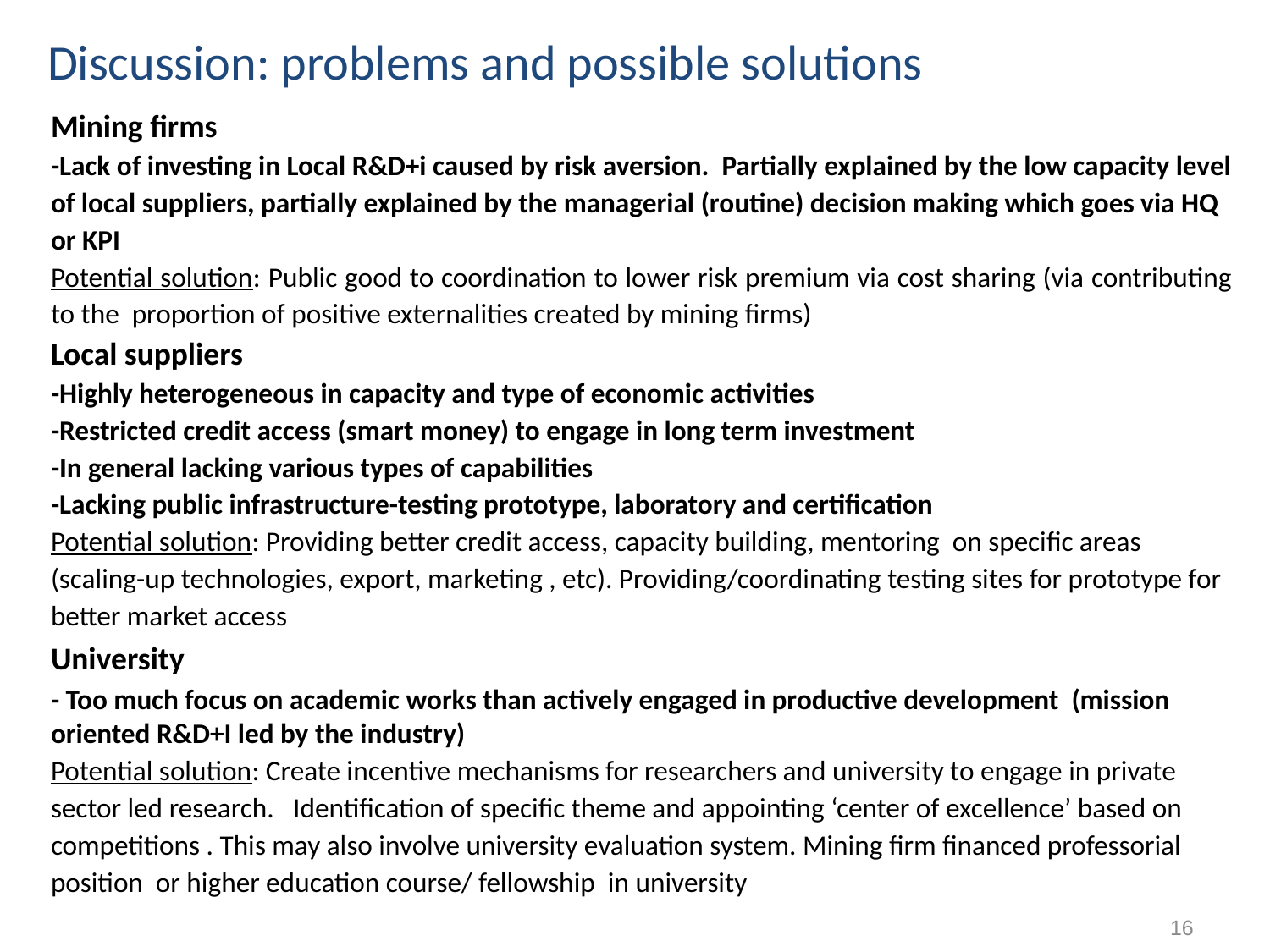

# Discussion: problems and possible solutions
Mining firms
-Lack of investing in Local R&D+i caused by risk aversion.  Partially explained by the low capacity level of local suppliers, partially explained by the managerial (routine) decision making which goes via HQ or KPI
Potential solution: Public good to coordination to lower risk premium via cost sharing (via contributing to the  proportion of positive externalities created by mining firms)
Local suppliers
-Highly heterogeneous in capacity and type of economic activities
-Restricted credit access (smart money) to engage in long term investment
-In general lacking various types of capabilities
-Lacking public infrastructure-testing prototype, laboratory and certification
Potential solution: Providing better credit access, capacity building, mentoring  on specific areas (scaling-up technologies, export, marketing , etc). Providing/coordinating testing sites for prototype for better market access
University
- Too much focus on academic works than actively engaged in productive development  (mission oriented R&D+I led by the industry)
Potential solution: Create incentive mechanisms for researchers and university to engage in private sector led research.   Identification of specific theme and appointing ‘center of excellence’ based on competitions . This may also involve university evaluation system. Mining firm financed professorial position  or higher education course/ fellowship  in university

16